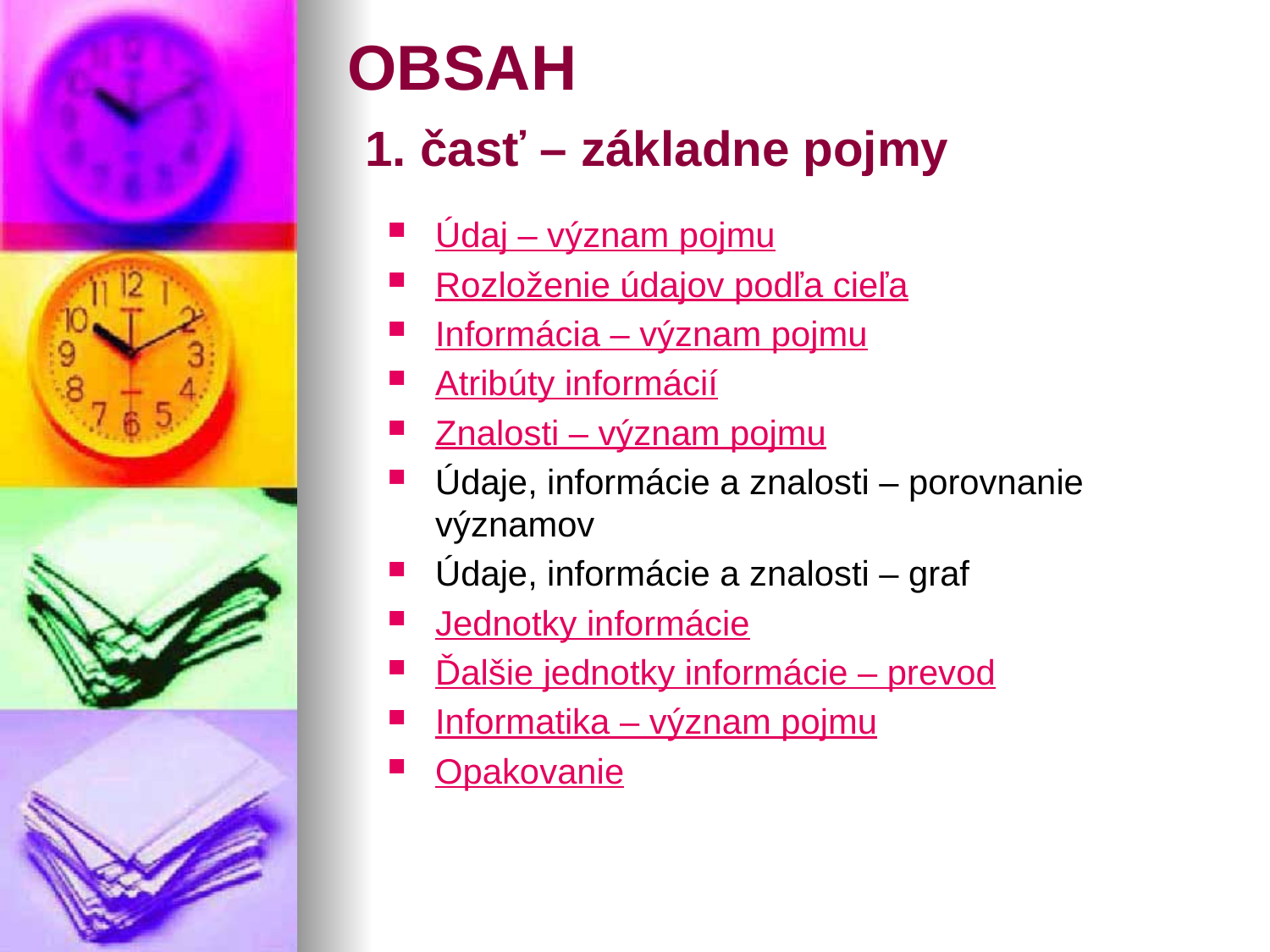

# OBSAH 1. časť – základne pojmy
Údaj – význam pojmu
Rozloženie údajov podľa cieľa
Informácia – význam pojmu
Atribúty informácií
Znalosti – význam pojmu
Údaje, informácie a znalosti – porovnanie významov
Údaje, informácie a znalosti – graf
Jednotky informácie
Ďalšie jednotky informácie – prevod
Informatika – význam pojmu
Opakovanie